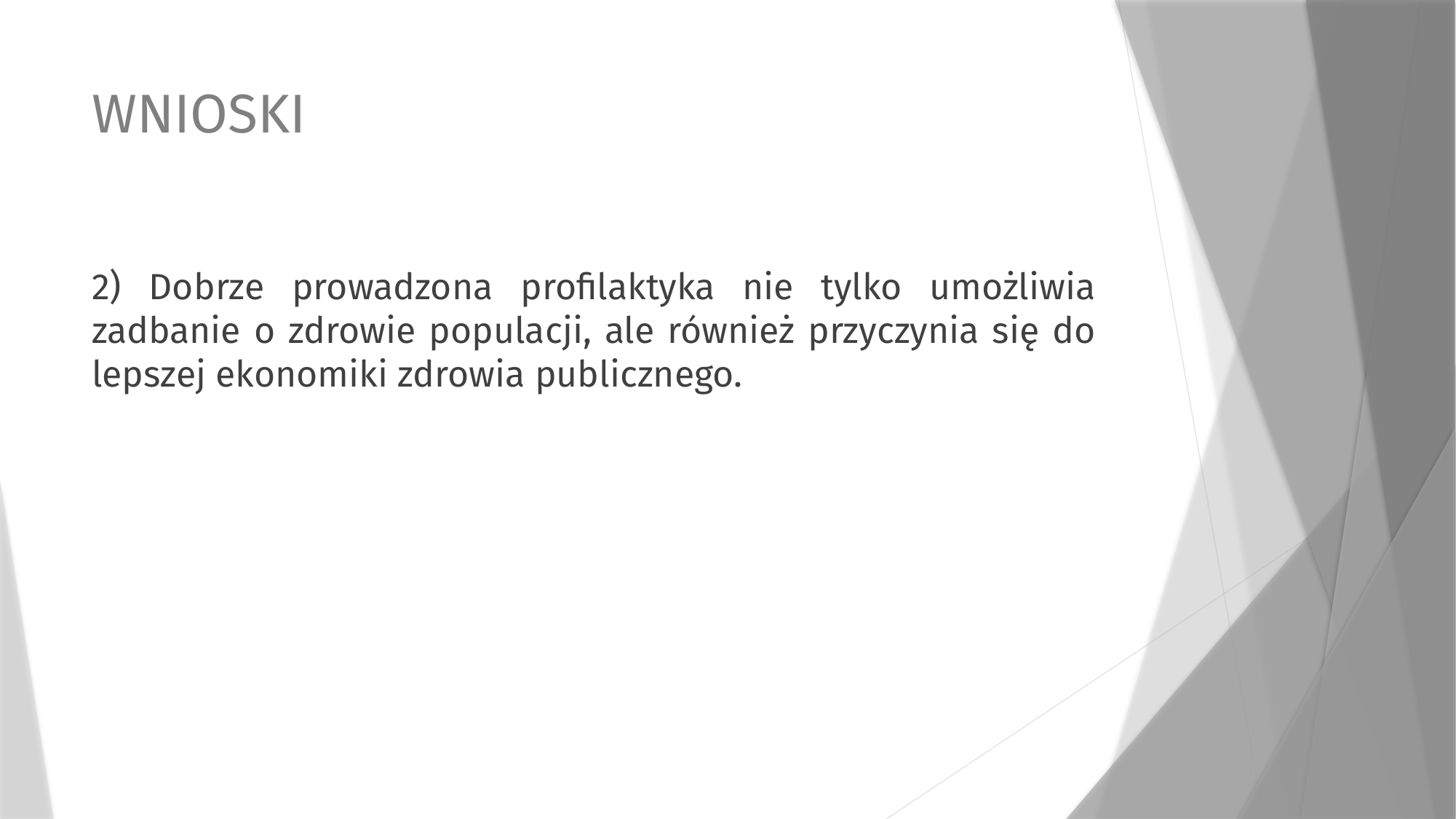

# WNIOSKI
2) Dobrze prowadzona profilaktyka nie tylko umożliwia zadbanie o zdrowie populacji, ale również przyczynia się do lepszej ekonomiki zdrowia publicznego.